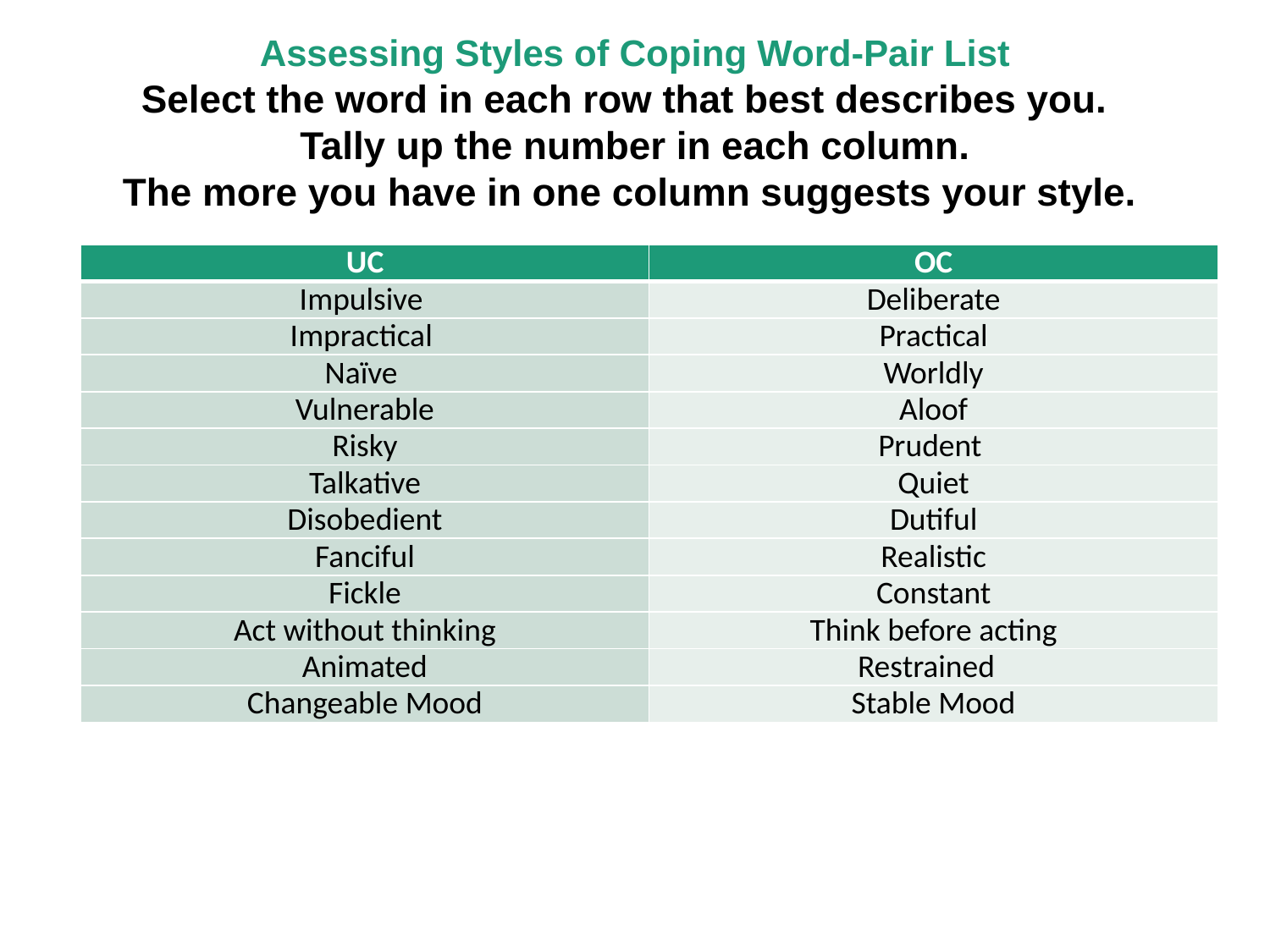

Assessing Styles of Coping Word-Pair List
Select the word in each row that best describes you.
Tally up the number in each column.
The more you have in one column suggests your style.
| UC | OC |
| --- | --- |
| Impulsive | Deliberate |
| Impractical | Practical |
| Naïve | Worldly |
| Vulnerable | Aloof |
| Risky | Prudent |
| Talkative | Quiet |
| Disobedient | Dutiful |
| Fanciful | Realistic |
| Fickle | Constant |
| Act without thinking | Think before acting |
| Animated | Restrained |
| Changeable Mood | Stable Mood |